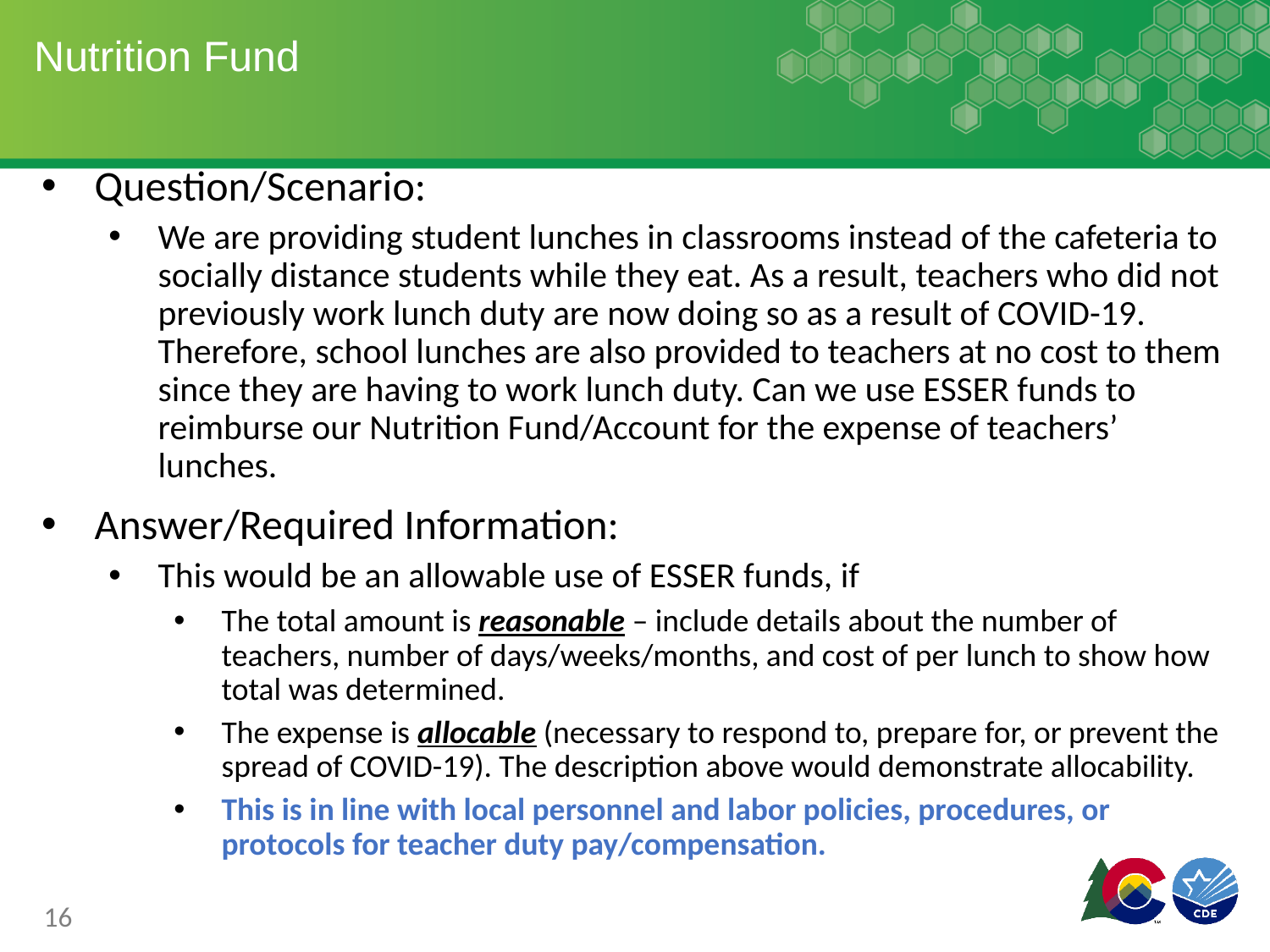

# Nutrition Fund
Question/Scenario:
We are providing student lunches in classrooms instead of the cafeteria to socially distance students while they eat. As a result, teachers who did not previously work lunch duty are now doing so as a result of COVID-19. Therefore, school lunches are also provided to teachers at no cost to them since they are having to work lunch duty. Can we use ESSER funds to reimburse our Nutrition Fund/Account for the expense of teachers’ lunches.
Answer/Required Information:
This would be an allowable use of ESSER funds, if
The total amount is reasonable – include details about the number of teachers, number of days/weeks/months, and cost of per lunch to show how total was determined.
The expense is allocable (necessary to respond to, prepare for, or prevent the spread of COVID-19). The description above would demonstrate allocability.
This is in line with local personnel and labor policies, procedures, or protocols for teacher duty pay/compensation.
16